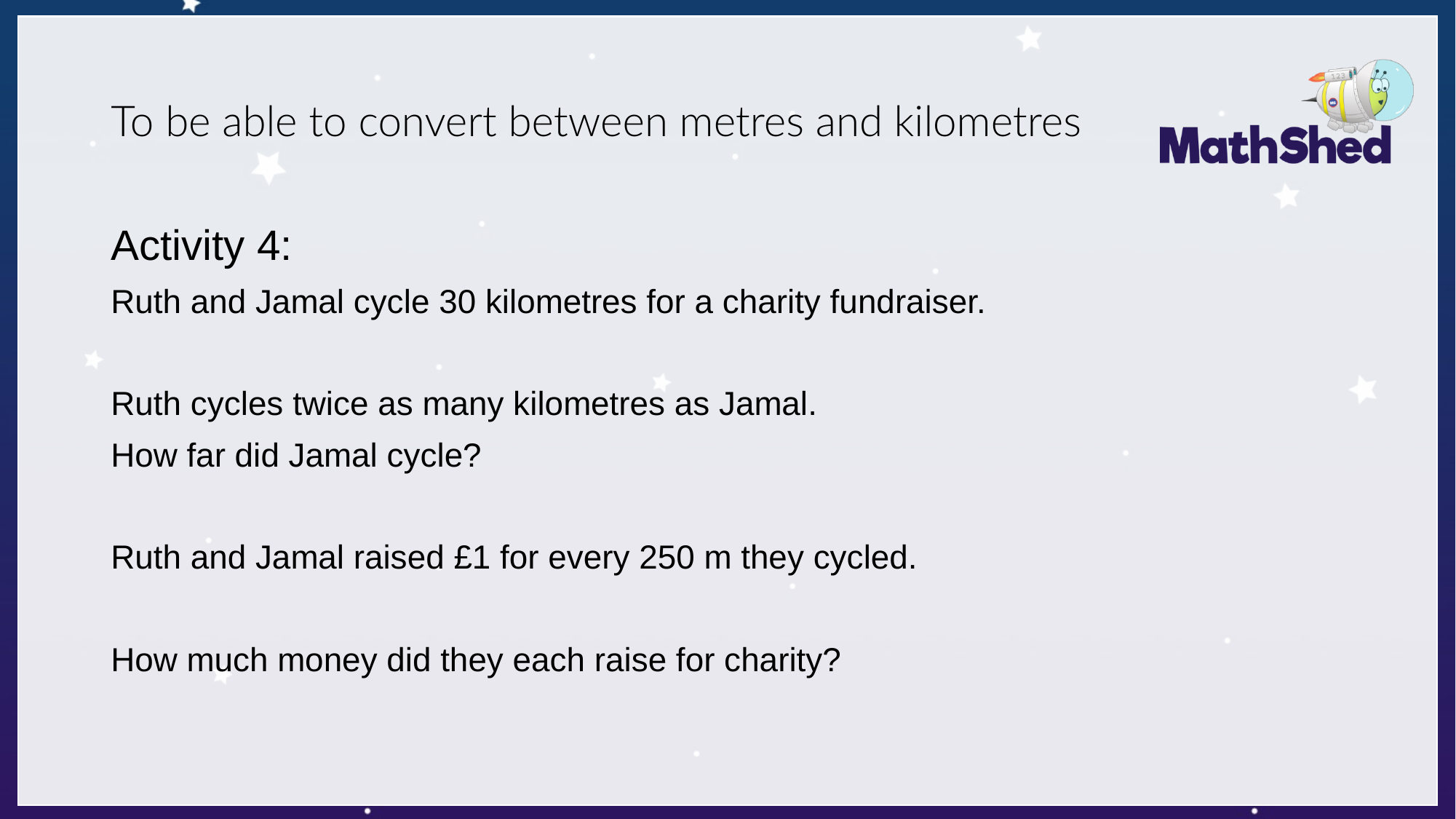

# To be able to convert between metres and kilometres
Activity 4:
Ruth and Jamal cycle 30 kilometres for a charity fundraiser.

Ruth cycles twice as many kilometres as Jamal.
How far did Jamal cycle?

Ruth and Jamal raised £1 for every 250 m they cycled.

How much money did they each raise for charity?